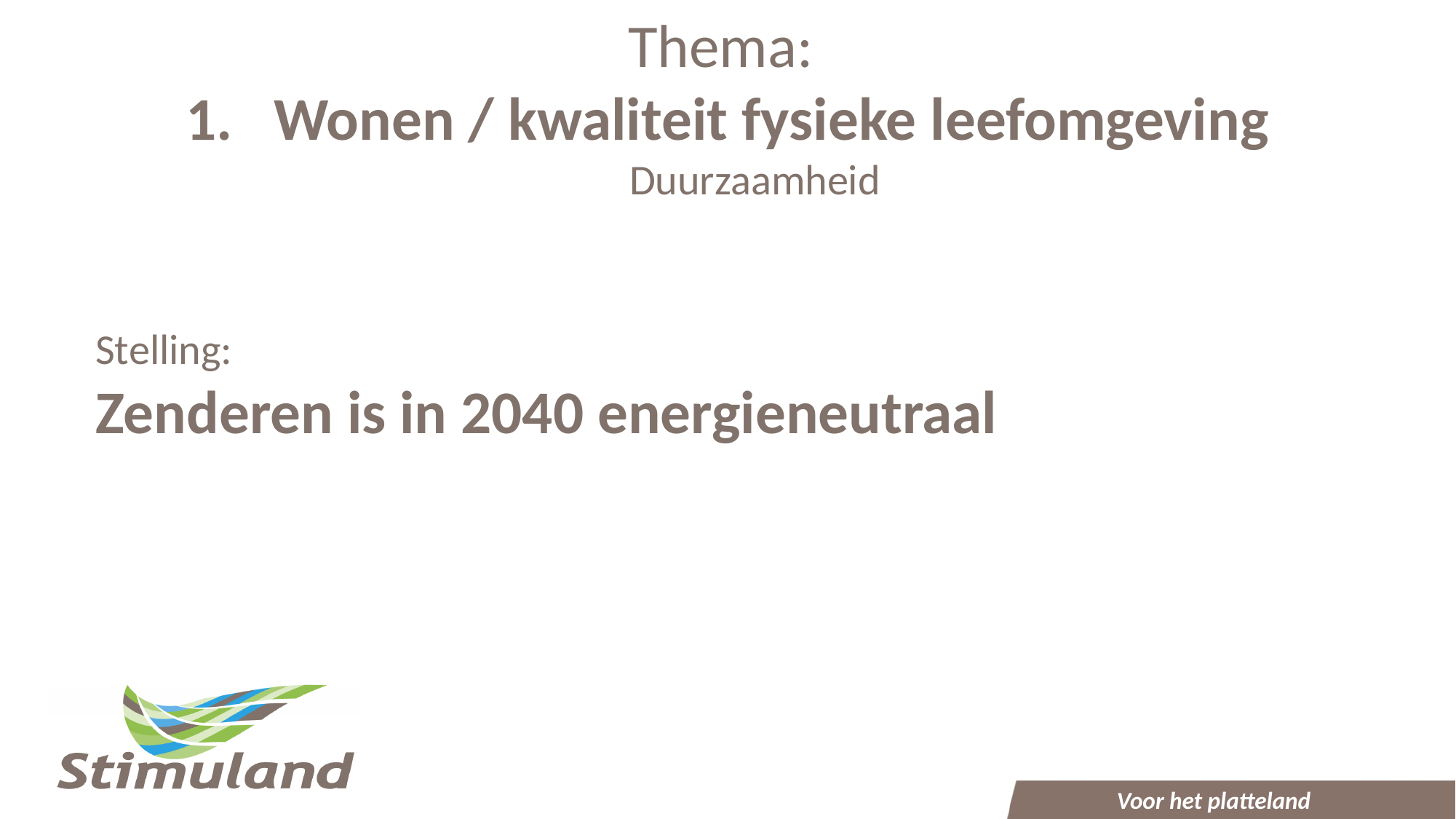

Thema:
Wonen / kwaliteit fysieke leefomgeving
Duurzaamheid

Stelling:
Zenderen is in 2040 energieneutraal